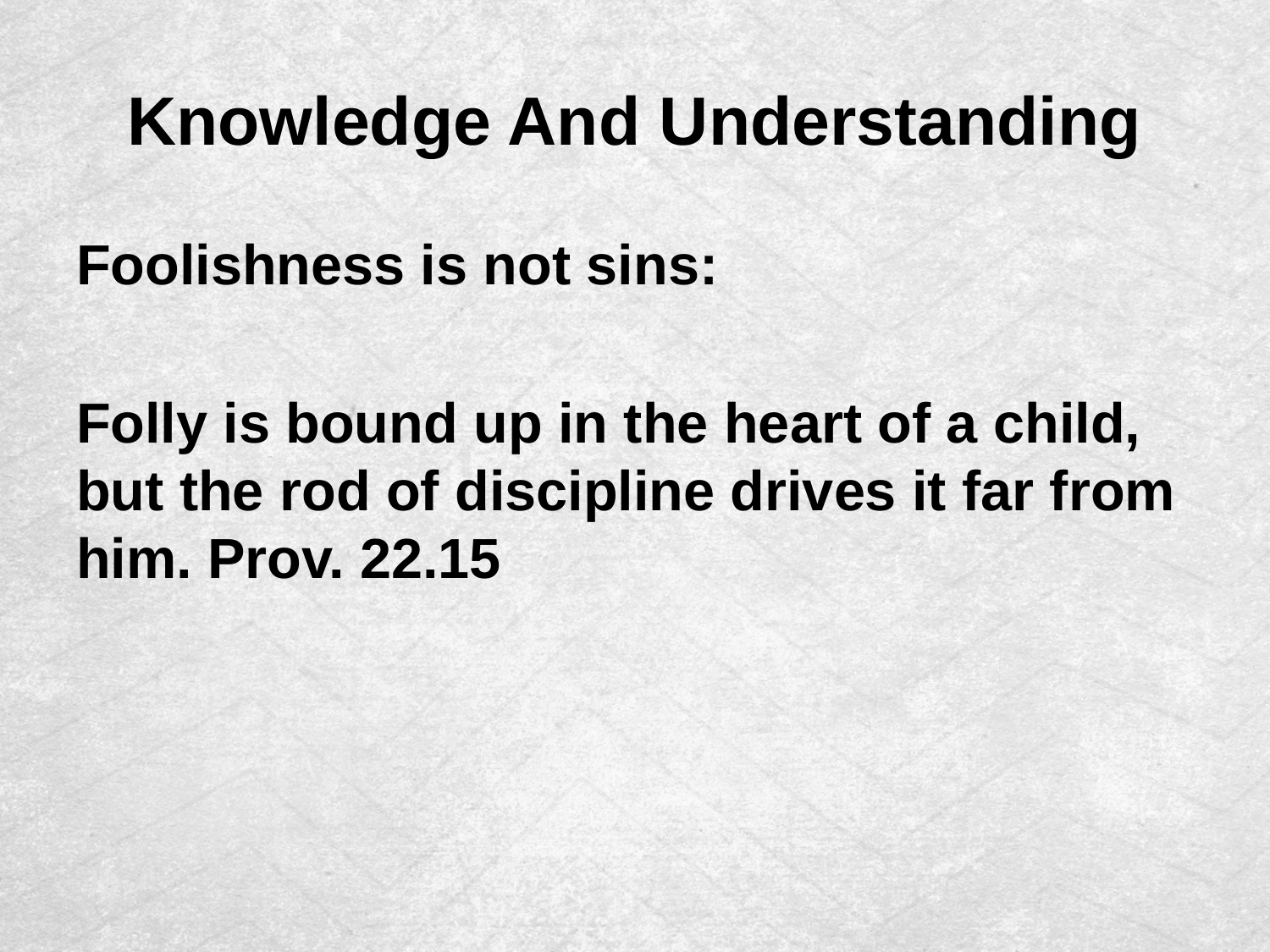

# Knowledge And Understanding
Foolishness is not sins:

Folly is bound up in the heart of a child, but the rod of discipline drives it far from him. Prov. 22.15